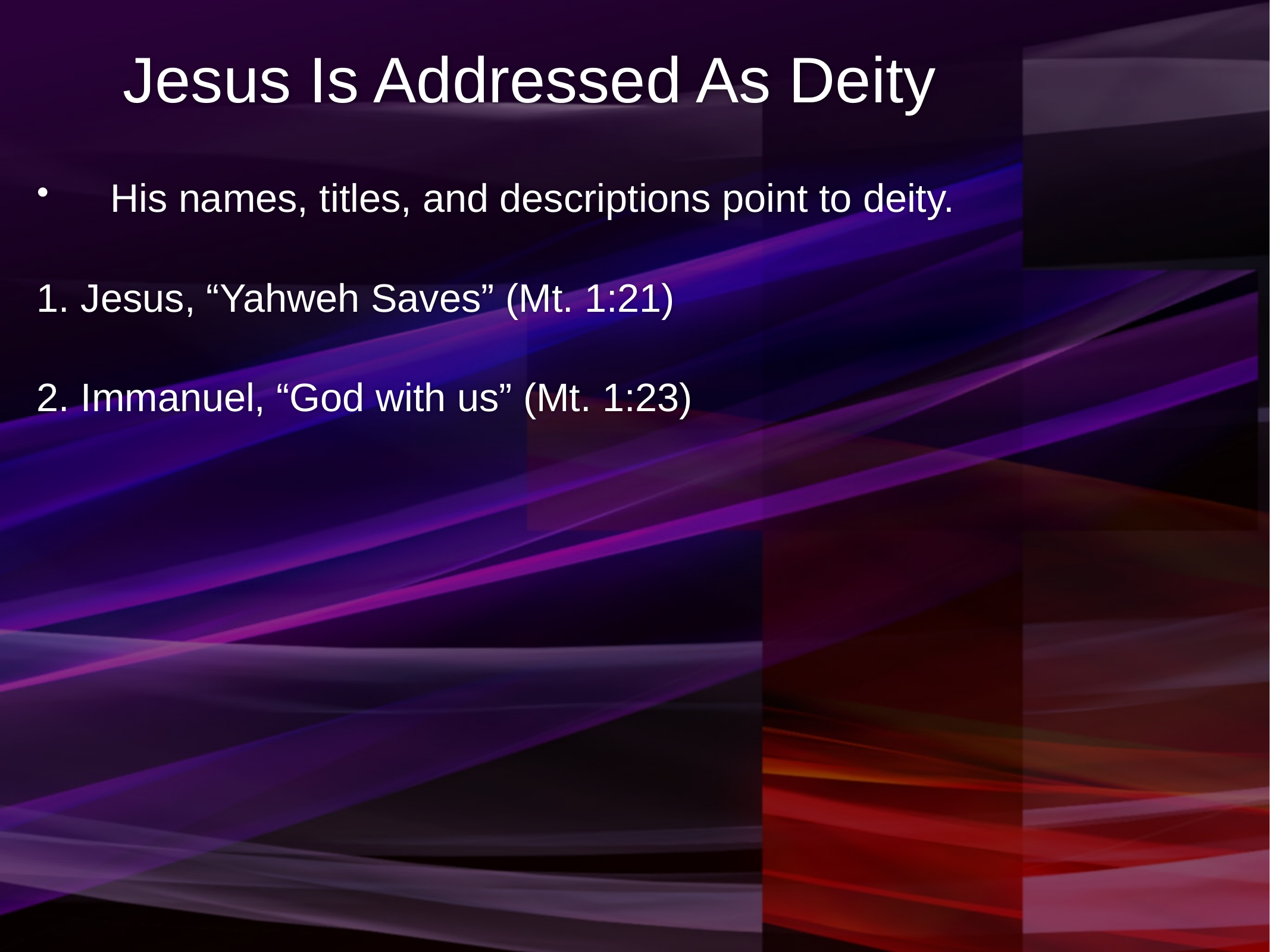

# Jesus Is Addressed As Deity
His names, titles, and descriptions point to deity.
1. Jesus, “Yahweh Saves” (Mt. 1:21)
2. Immanuel, “God with us” (Mt. 1:23)